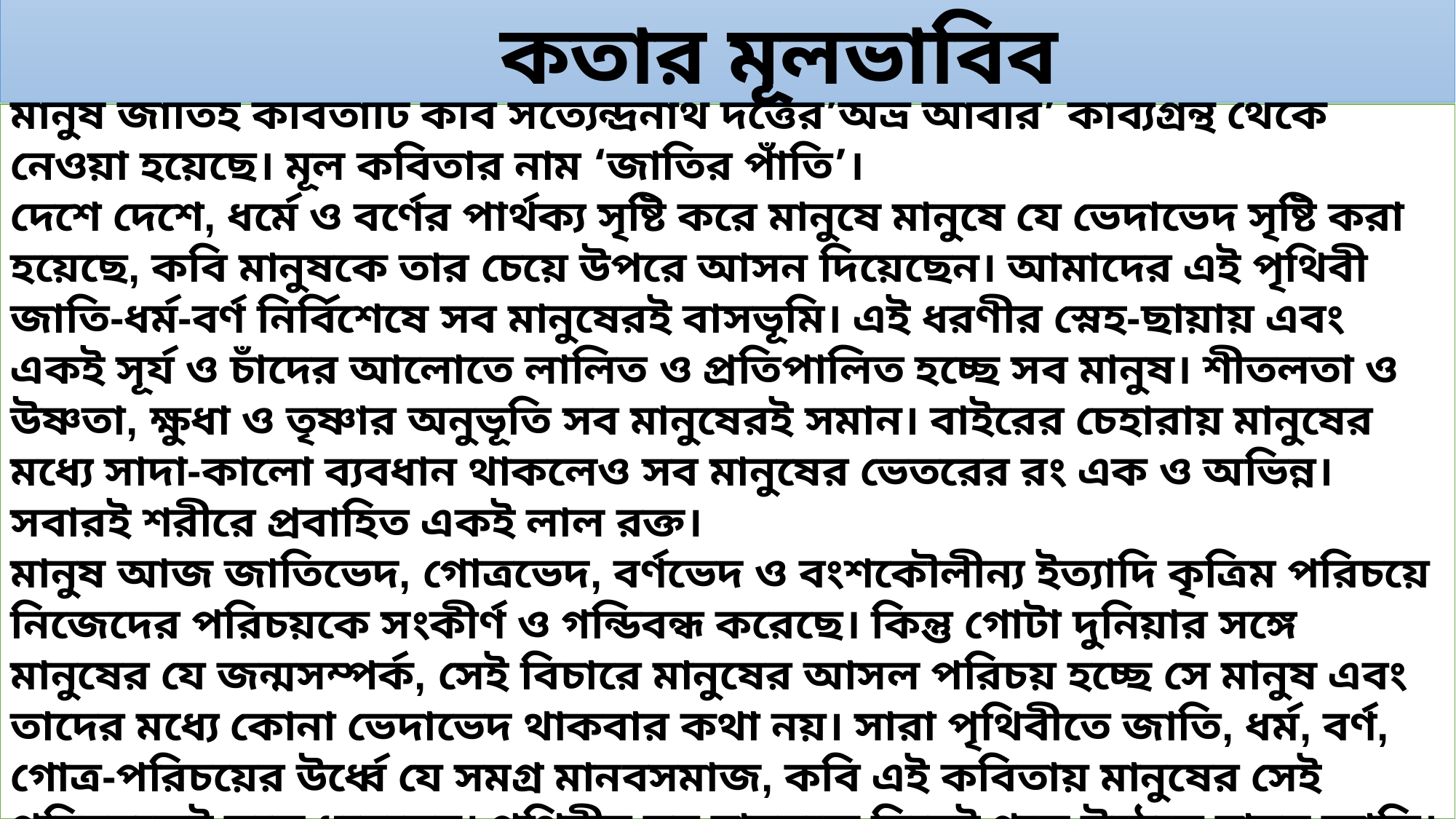

কতার মূলভাবিব

মানুষ জাতিই কবিতাটি কবি সত্যেন্দ্রনাথ দত্তের’অভ্র আবীর’ কাব্যগ্রন্থ থেকে নেওয়া হয়েছে। মূল কবিতার নাম ‘জাতির পাঁতি’।
দেশে দেশে, ধর্মে ও বর্ণের পার্থক্য সৃষ্টি করে মানুষে মানুষে যে ভেদাভেদ সৃষ্টি করা হয়েছে, কবি মানুষকে তার চেয়ে উপরে আসন দিয়েছেন। আমাদের এই পৃথিবী জাতি-ধর্ম-বর্ণ নির্বিশেষে সব মানুষেরই বাসভূমি। এই ধরণীর স্নেহ-ছায়ায় এবং একই সূর্য ও চাঁদের আলোতে লালিত ও প্রতিপালিত হচ্ছে সব মানুষ। শীতলতা ও উষ্ণতা, ক্ষুধা ও তৃষ্ণার অনুভূতি সব মানুষেরই সমান। বাইরের চেহারায় মানুষের মধ্যে সাদা-কালো ব্যবধান থাকলেও সব মানুষের ভেতরের রং এক ও অভিন্ন। সবারই শরীরে প্রবাহিত একই লাল রক্ত।
মানুষ আজ জাতিভেদ, গোত্রভেদ, বর্ণভেদ ও বংশকৌলীন্য ইত্যাদি কৃত্রিম পরিচয়ে নিজেদের পরিচয়কে সংকীর্ণ ও গন্ডিবন্ধ করেছে। কিন্তু গোটা দুনিয়ার সঙ্গে মানুষের যে জন্মসম্পর্ক, সেই বিচারে মানুষের আসল পরিচয় হচ্ছে সে মানুষ এবং তাদের মধ্যে কোনা ভেদাভেদ থাকবার কথা নয়। সারা পৃথিবীতে জাতি, ধর্ম, বর্ণ, গোত্র-পরিচয়ের উর্ধ্বে যে সমগ্র মানবসমাজ, কবি এই কবিতায় মানুষের সেই পরিচয়কেই তুলে ধরেছেন। পৃথিবীর সব মানুষকে নিয়েই গড়ে উঠেছে মানুষ জাতি।